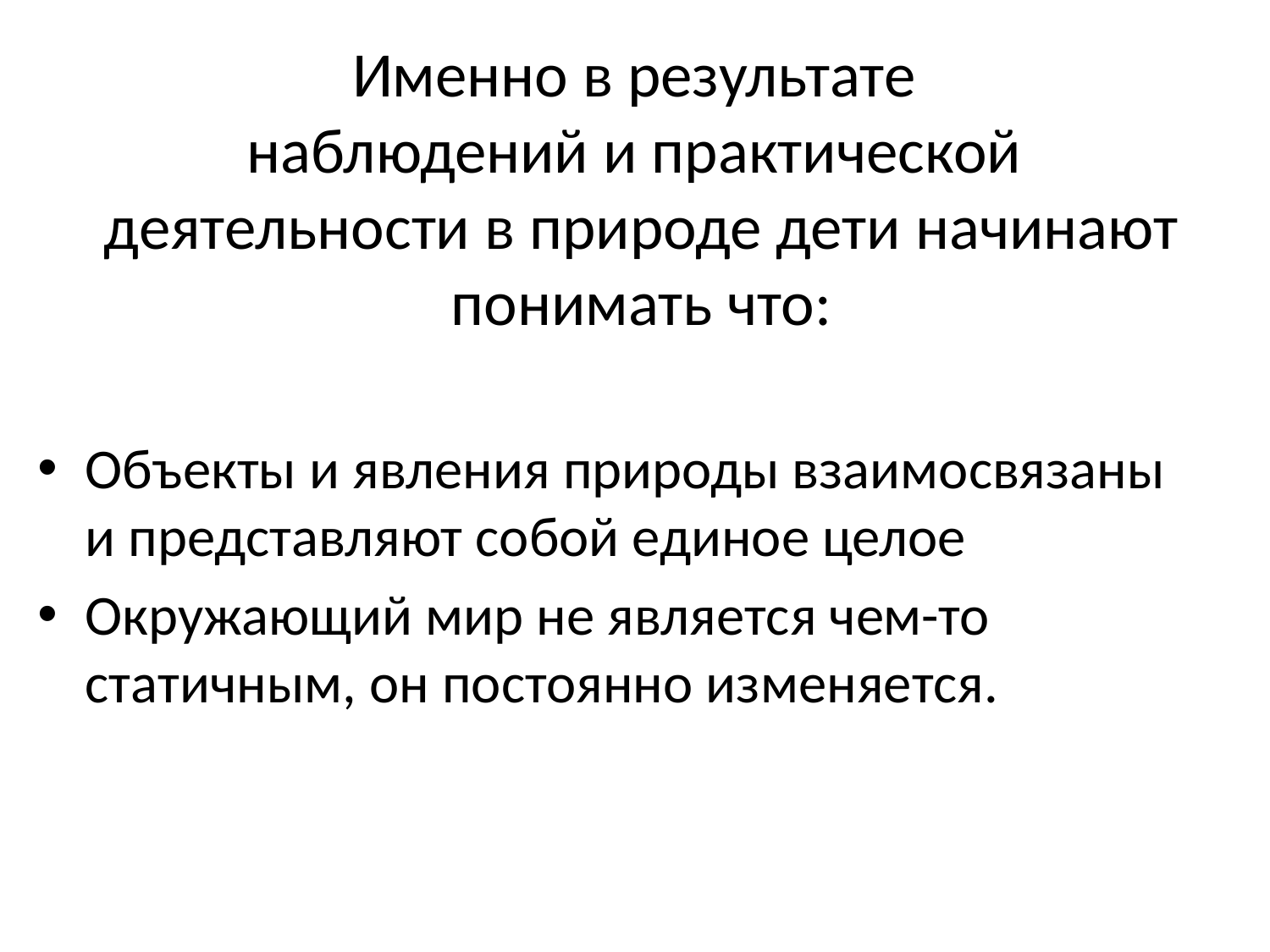

# Именно в результате наблюдений и практической деятельности в природе дети начинают понимать что:
Объекты и явления природы взаимосвязаны и представляют собой единое целое
Окружающий мир не является чем-то статичным, он постоянно изменяется.